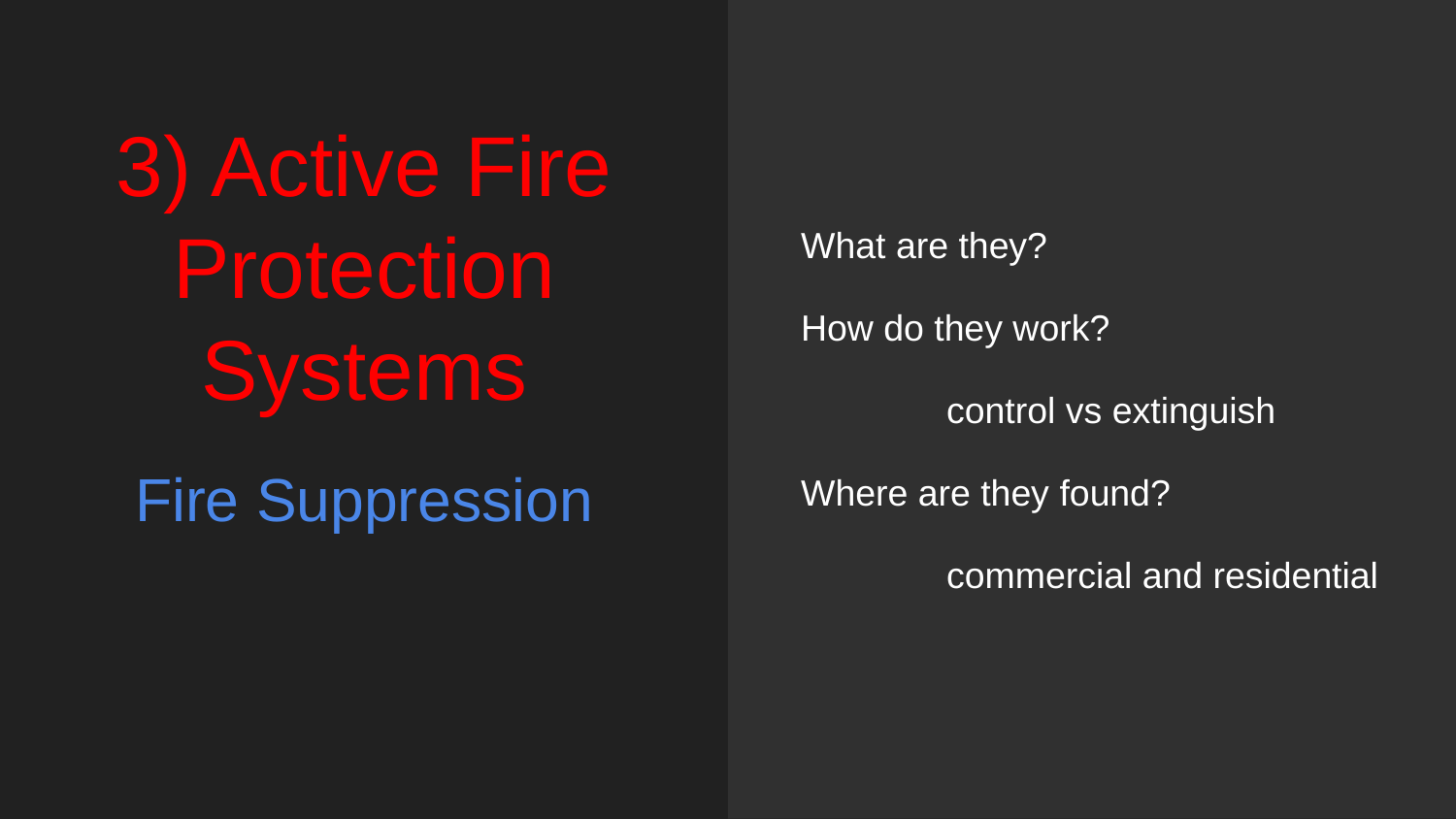

# 3) Active Fire
Protection Systems

What are they?
How do they work?
	control vs extinguish
Where are they found?
	commercial and residential

Fire Suppression